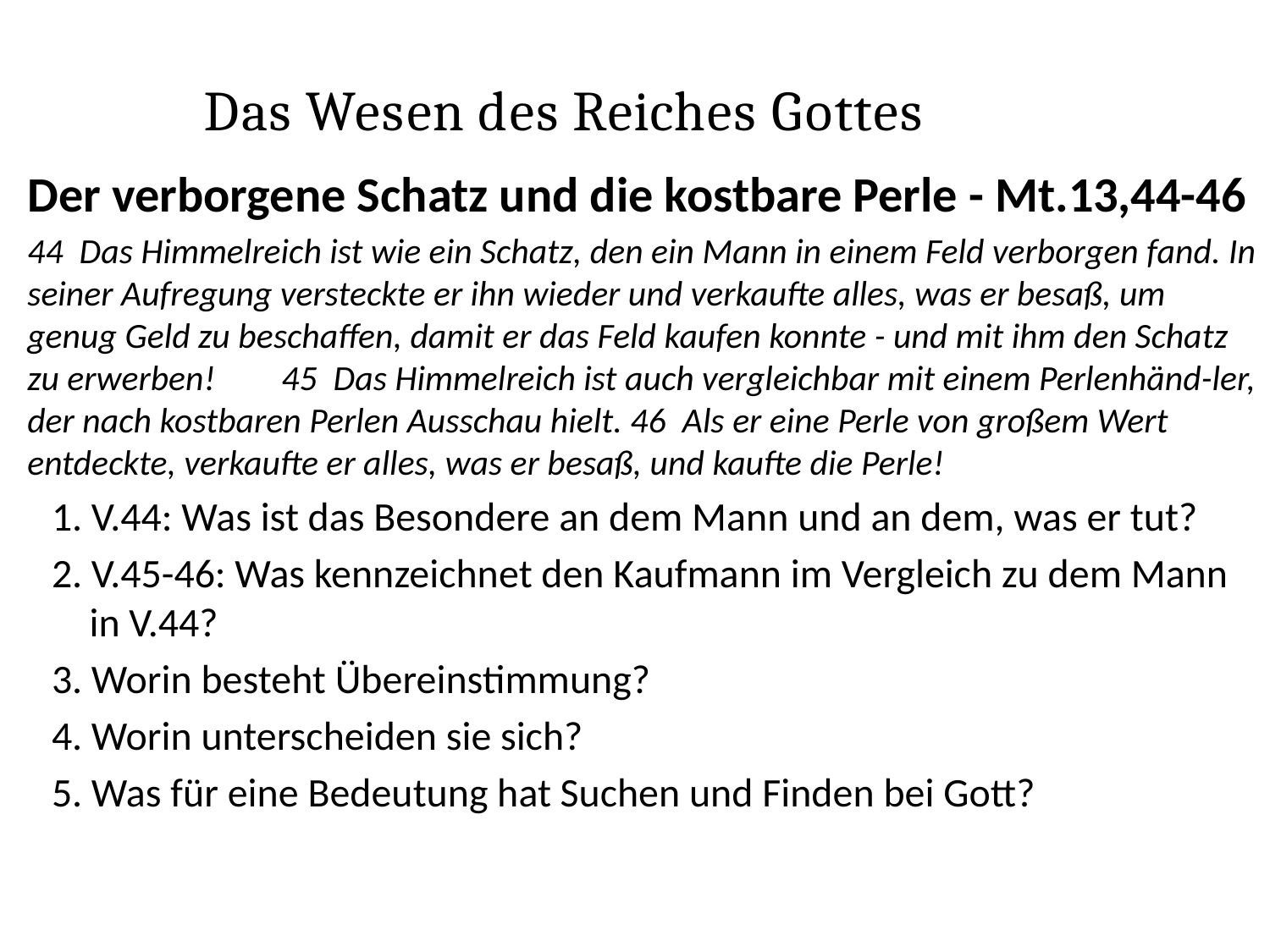

# Das Wesen des Reiches Gottes
Der verborgene Schatz und die kostbare Perle - Mt.13,44-46
44  Das Himmelreich ist wie ein Schatz, den ein Mann in einem Feld verborgen fand. In seiner Aufregung versteckte er ihn wieder und verkaufte alles, was er besaß, um genug Geld zu beschaffen, damit er das Feld kaufen konnte - und mit ihm den Schatz zu erwerben!  	45  Das Himmelreich ist auch vergleichbar mit einem Perlenhänd-ler, der nach kostbaren Perlen Ausschau hielt. 46  Als er eine Perle von großem Wert entdeckte, verkaufte er alles, was er besaß, und kaufte die Perle!
1. V.44: Was ist das Besondere an dem Mann und an dem, was er tut?
2. V.45-46: Was kennzeichnet den Kaufmann im Vergleich zu dem Mann in V.44?
3. Worin besteht Übereinstimmung?
4. Worin unterscheiden sie sich?
5. Was für eine Bedeutung hat Suchen und Finden bei Gott?